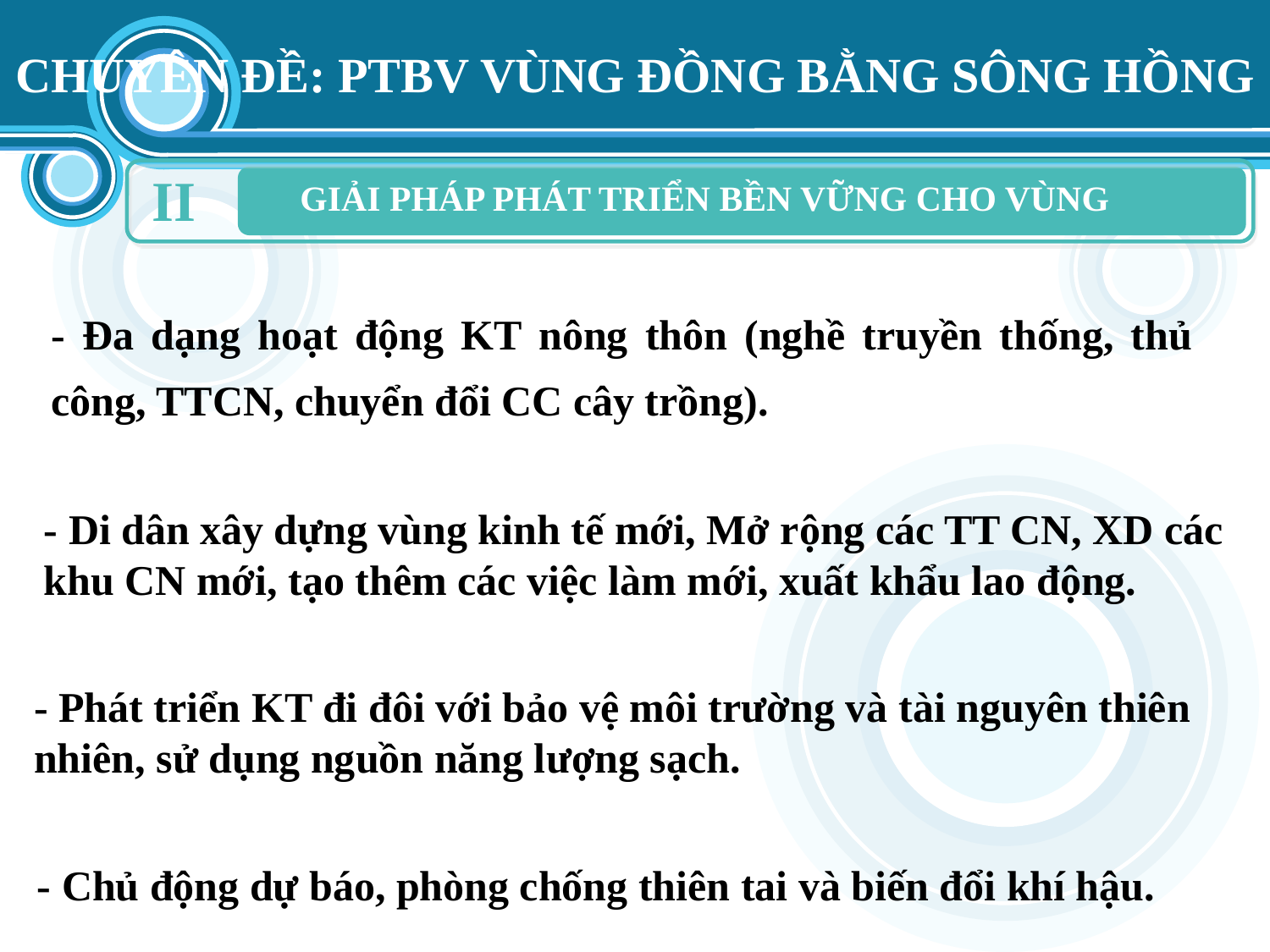

CHUYÊN ĐỀ: PTBV VÙNG ĐỒNG BẰNG SÔNG HỒNG
II

GIẢI PHÁP PHÁT TRIỂN BỀN VỮNG CHO VÙNG
- Đa dạng hoạt động KT nông thôn (nghề truyền thống, thủ công, TTCN, chuyển đổi CC cây trồng).
- Di dân xây dựng vùng kinh tế mới, Mở rộng các TT CN, XD các khu CN mới, tạo thêm các việc làm mới, xuất khẩu lao động.
- Phát triển KT đi đôi với bảo vệ môi trường và tài nguyên thiên nhiên, sử dụng nguồn năng lượng sạch.
- Chủ động dự báo, phòng chống thiên tai và biến đổi khí hậu.